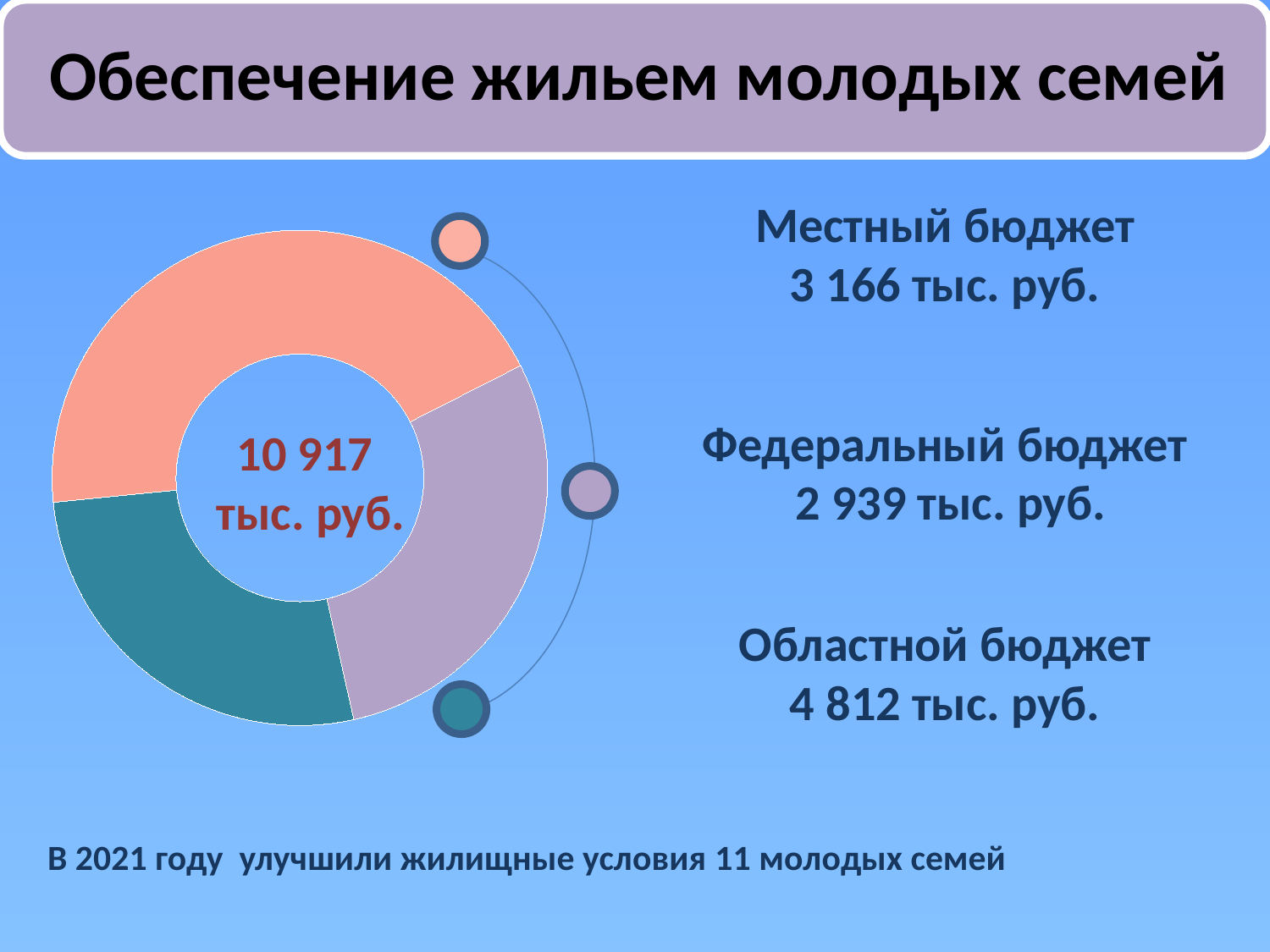

Обеспечение жильем молодых семей
Местный бюджет
3 166 тыс. руб.

### Chart

| Category | Столбец1 |
|---|---|
|  | 3166.0 |
|  | 2939.0 |
|  | 4812.0 |
10 917
 тыс. руб.
Федеральный бюджет
 2 939 тыс. руб.

Областной бюджет
4 812 тыс. руб.

В 2021 году  улучшили жилищные условия 11 молодых семей